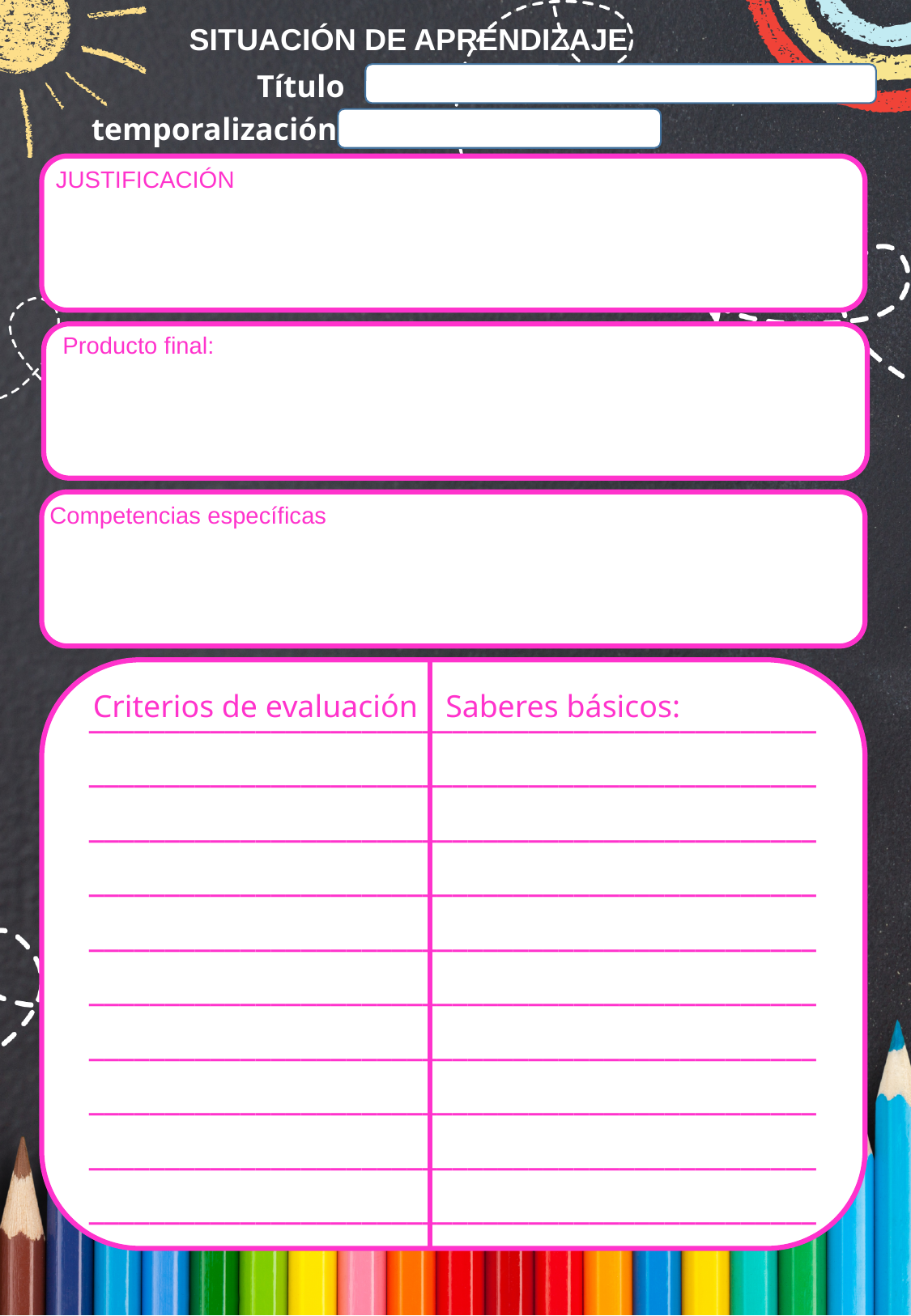

SITUACIÓN DE APRENDIZAJE
Título

temporalización

JUSTIFICACIÓN

Producto final:

Competencias específicas
________________________________________________________________________________________________________________________________________________________________________________________________________________________________________________________________________________________________________________________________________________________________________________________________________________________________________________________________________________________________
Criterios de evaluación
Saberes básicos: